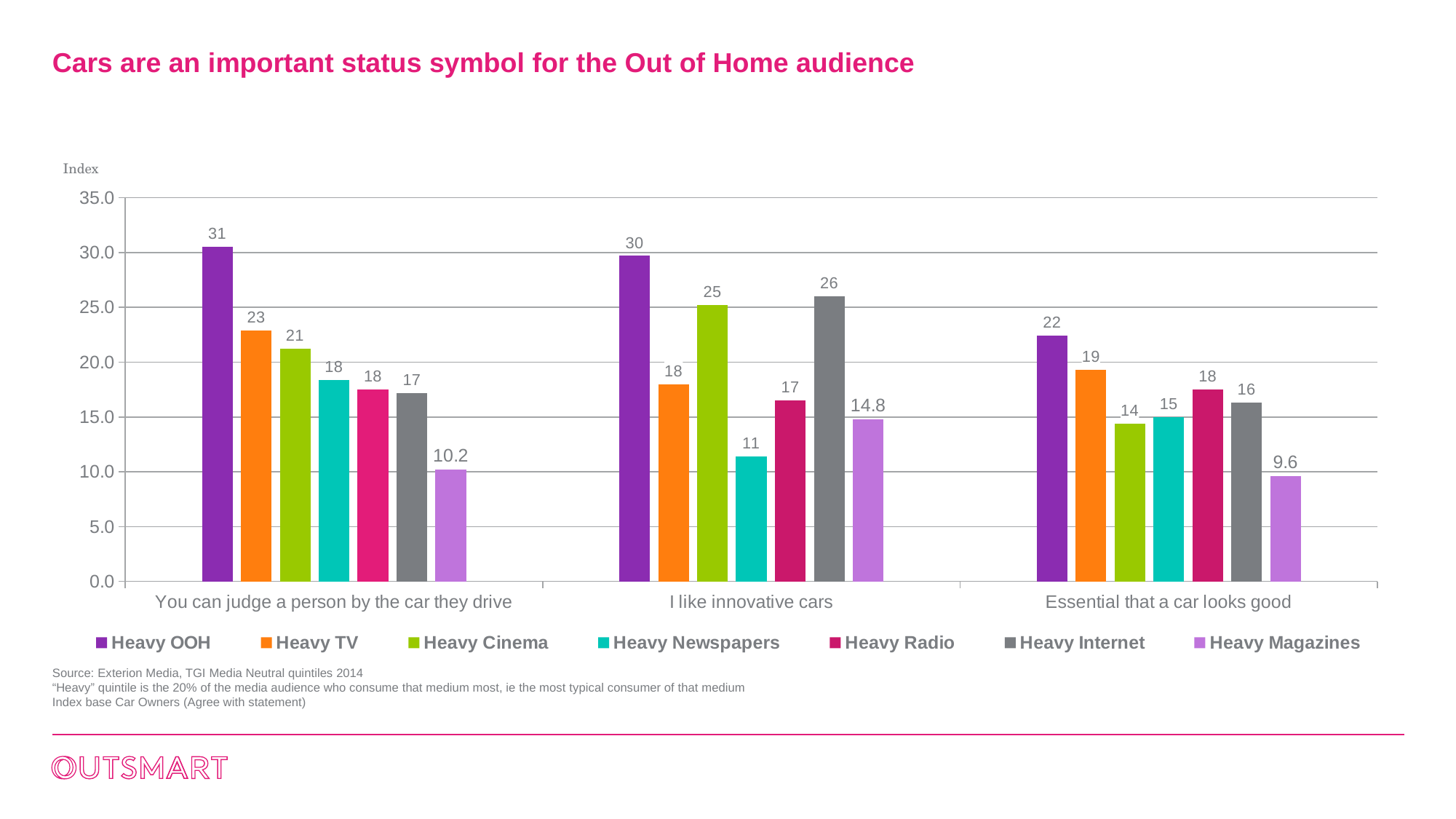

# Cars are an important status symbol for the Out of Home audience
Index

### Chart

| Category | Heavy OOH | Heavy TV | Heavy Cinema | Heavy Newspapers | Heavy Radio | Heavy Internet | Heavy Magazines |
|---|---|---|---|---|---|---|---|
| You can judge a person by the car they drive | 30.5 | 22.9 | 21.2 | 18.4 | 17.5 | 17.2 | 10.2 |
| I like innovative cars | 29.7 | 18.0 | 25.2 | 11.4 | 16.5 | 26.0 | 14.8 |
| Essential that a car looks good | 22.4 | 19.3 | 14.4 | 15.0 | 17.5 | 16.3 | 9.6 |
Source: Exterion Media, TGI Media Neutral quintiles 2014
“Heavy” quintile is the 20% of the media audience who consume that medium most, ie the most typical consumer of that medium
Index base Car Owners (Agree with statement)